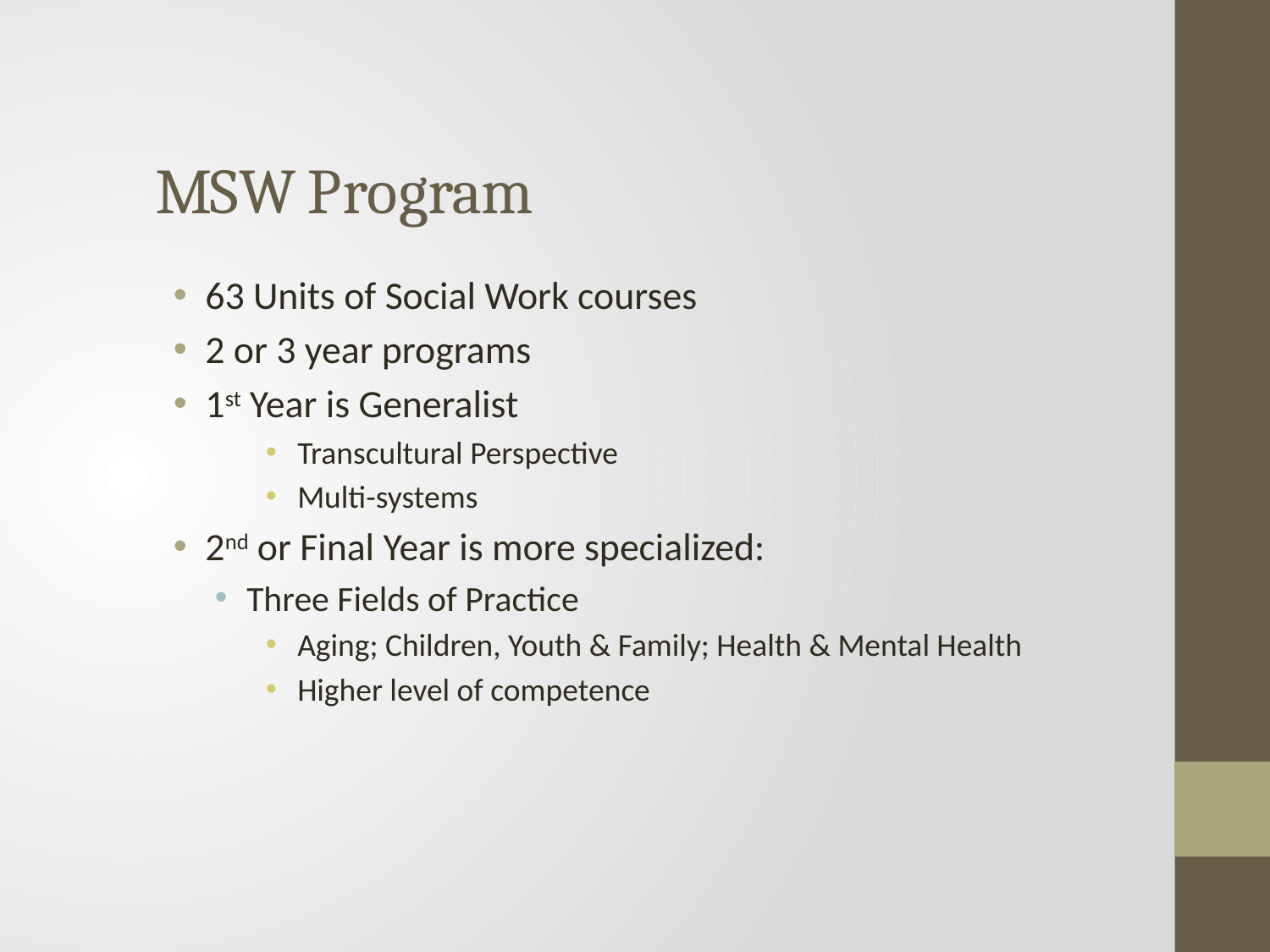

# MSW Program
63 Units of Social Work courses
2 or 3 year programs
1st Year is Generalist
Transcultural Perspective
Multi-systems
2nd or Final Year is more specialized:
Three Fields of Practice
Aging; Children, Youth & Family; Health & Mental Health
Higher level of competence